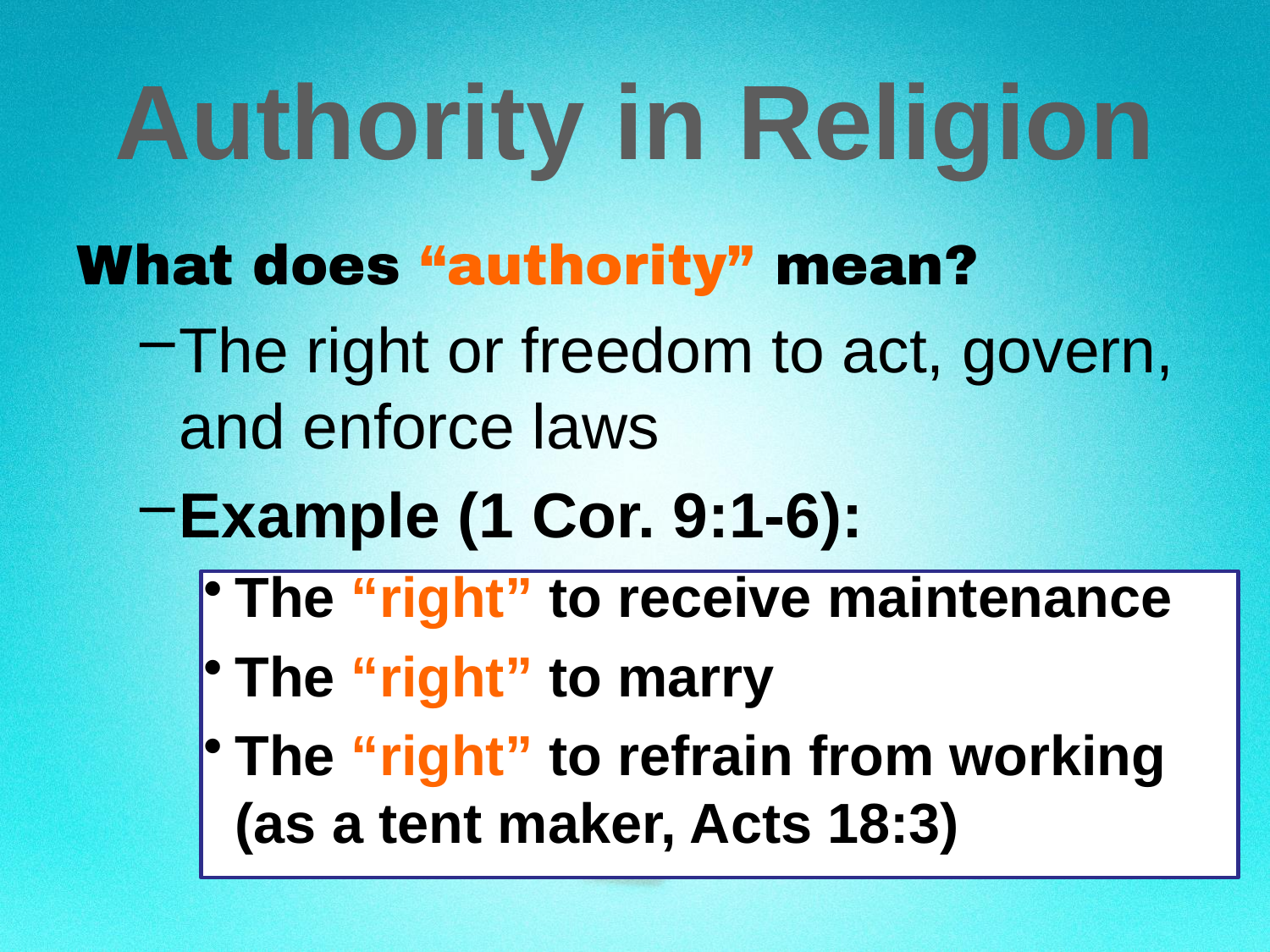

# Authority in Religion
What does “authority” mean?
The right or freedom to act, govern, and enforce laws
Example (1 Cor. 9:1-6):
The “right” to receive maintenance
The “right” to marry
The “right” to refrain from working (as a tent maker, Acts 18:3)